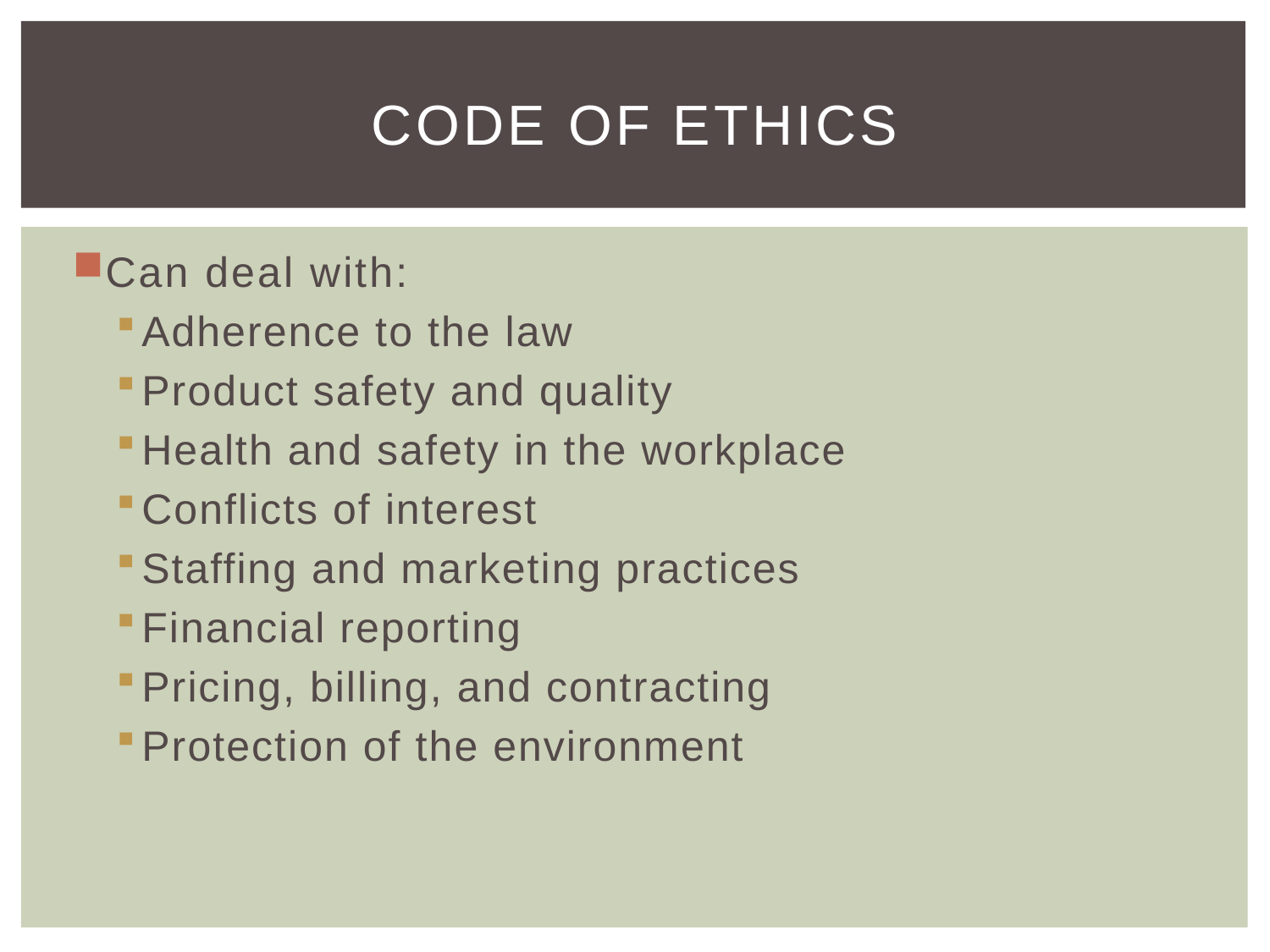

# Code of ethics
Can deal with:
Adherence to the law
Product safety and quality
Health and safety in the workplace
Conflicts of interest
Staffing and marketing practices
Financial reporting
Pricing, billing, and contracting
Protection of the environment